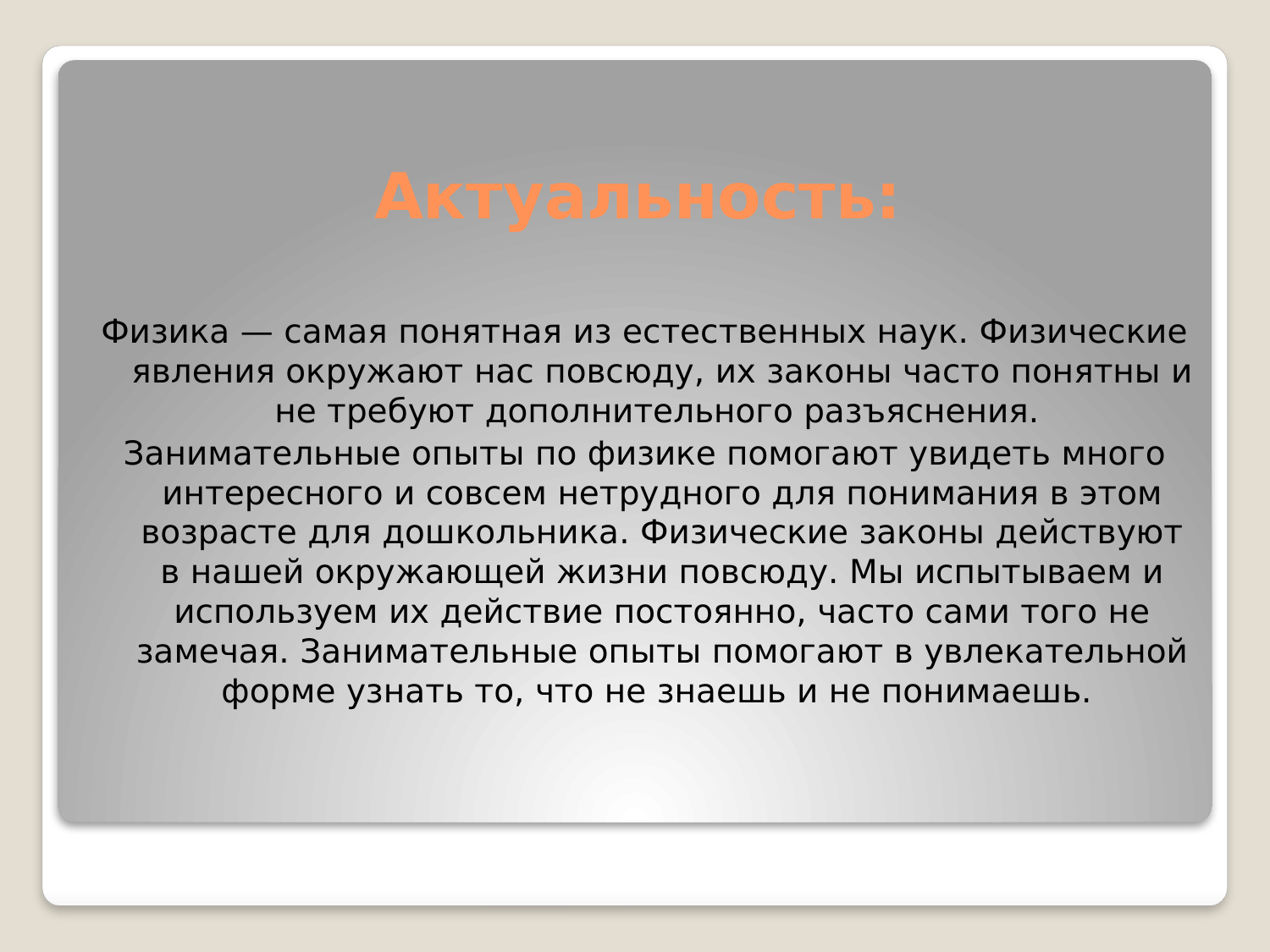

# Актуальность:
Физика — самая понятная из естественных наук. Физические явления окружают нас повсюду, их законы часто понятны и не требуют дополни­тельного разъяснения.
Занимательные опыты по физике помогают увидеть много интересного и совсем нетрудного для понимания в этом возрасте для дошкольника. Физические законы действуют в нашей окружающей жизни повсюду. Мы испытываем и используем их действие постоянно, часто сами того не замечая. Занимательные опыты помогают в увлекательной форме узнать то, что не знаешь и не понимаешь.